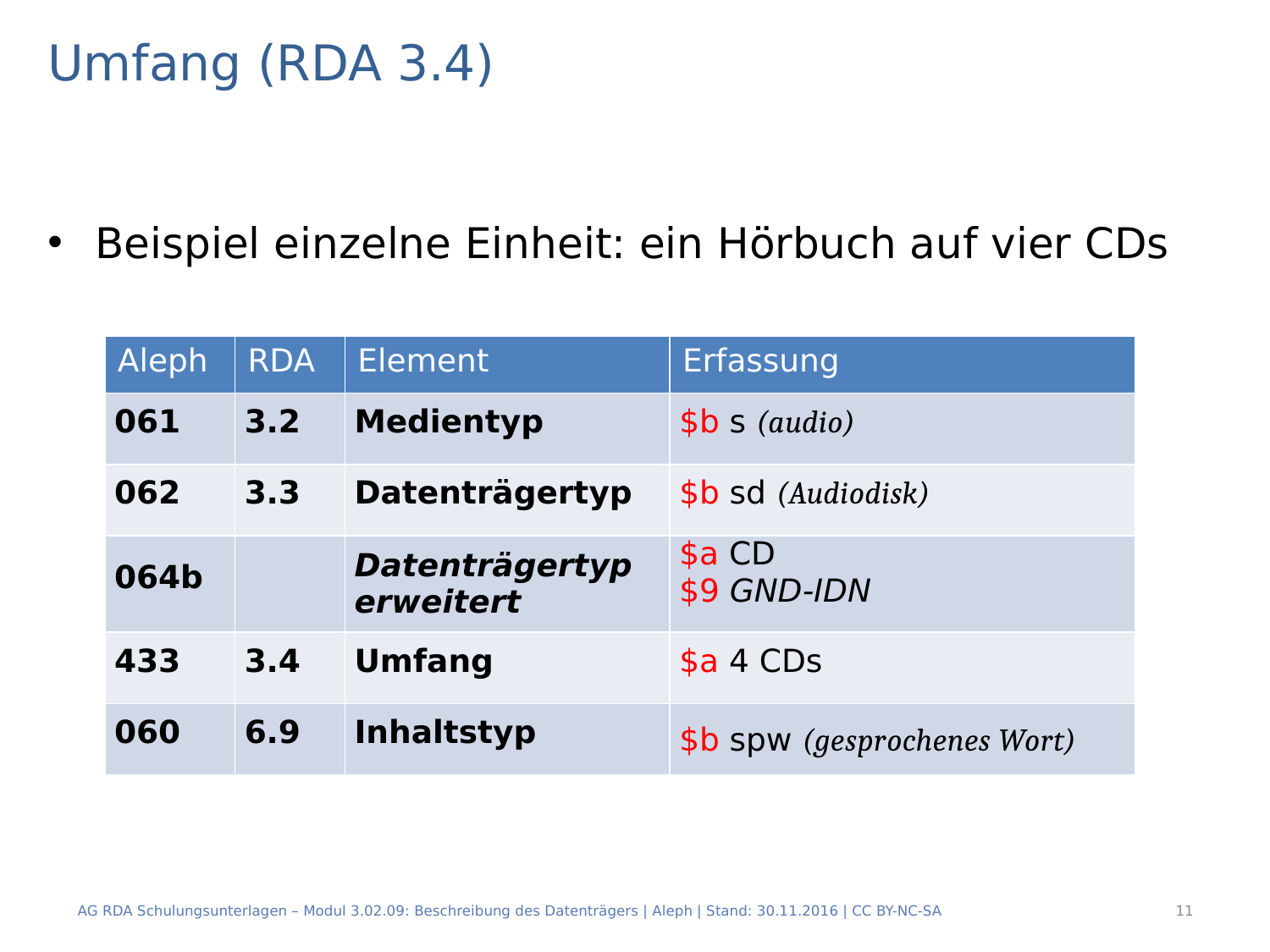

# Umfang (RDA 3.4)

Beispiel einzelne Einheit: ein Hörbuch auf vier CDs
| Aleph | RDA | Element | Erfassung |
| --- | --- | --- | --- |
| 061 | 3.2 | Medientyp | $b s (audio) |
| 062 | 3.3 | Datenträgertyp | $b sd (Audiodisk) |
| 064b |  | Datenträgertyp erweitert | $a CD $9 GND-IDN |
| 433 | 3.4 | Umfang | $a 4 CDs |
| 060 | 6.9 | Inhaltstyp | $b spw (gesprochenes Wort) |
AG RDA Schulungsunterlagen – Modul 3.02.09: Beschreibung des Datenträgers | Aleph | Stand: 30.11.2016 | CC BY-NC-SA
11